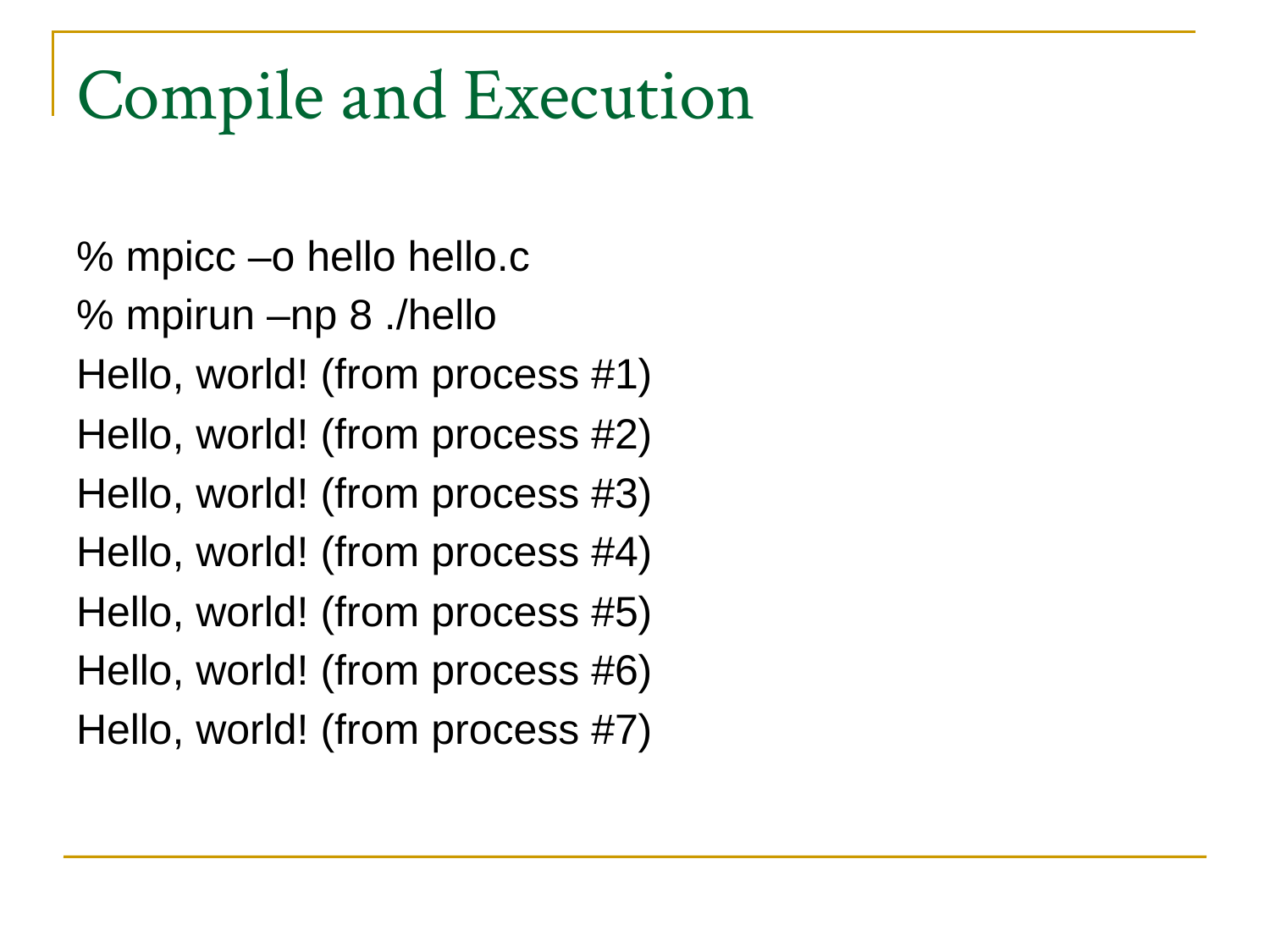

# Compile and Execution
% mpicc –o hello hello.c
% mpirun –np 8 ./hello
Hello, world! (from process #1)
Hello, world! (from process #2)
Hello, world! (from process #3)
Hello, world! (from process #4)
Hello, world! (from process #5)
Hello, world! (from process #6)
Hello, world! (from process #7)